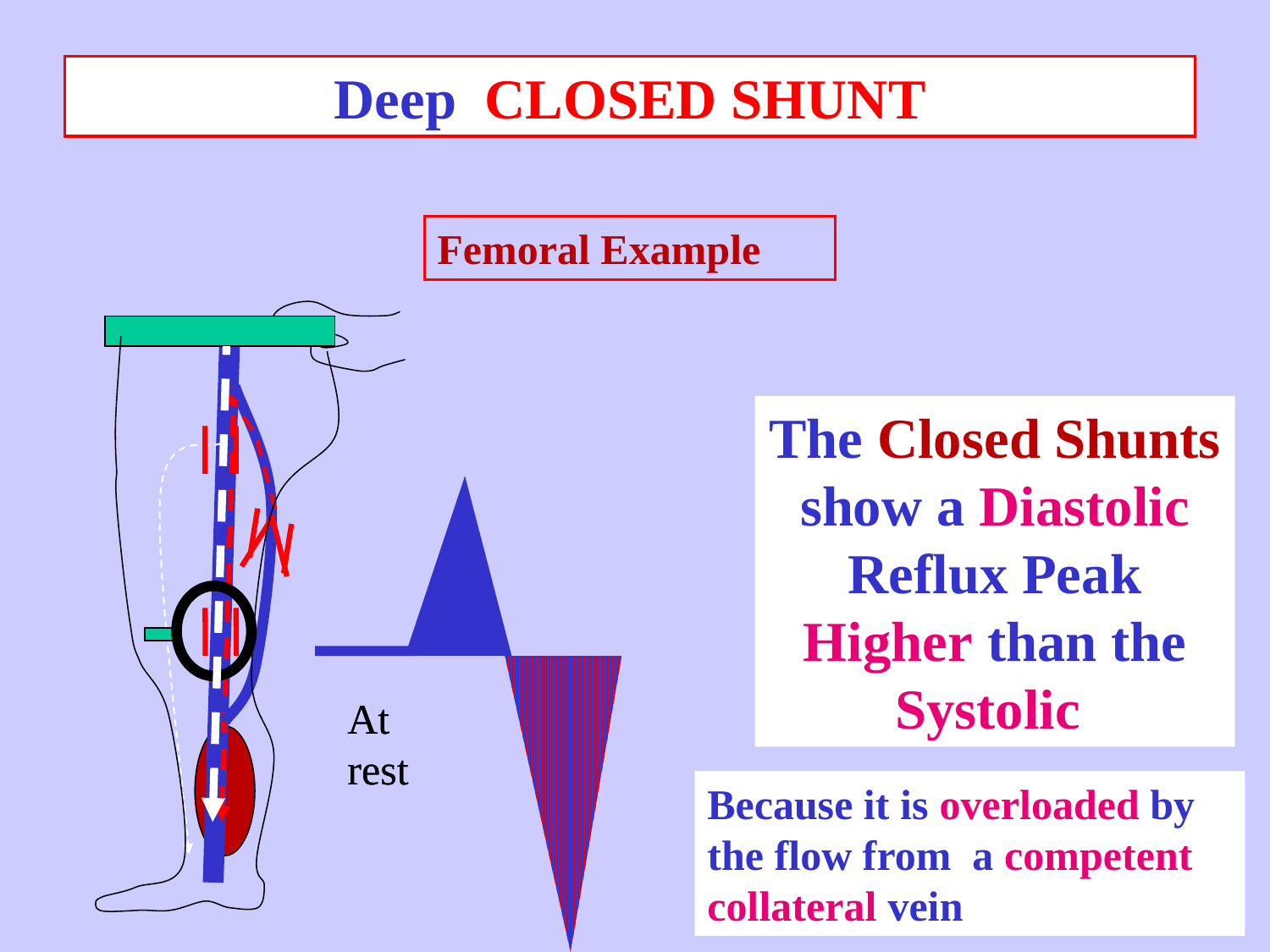

Deep  CLOSED SHUNT
Femoral Example

The Closed Shunts show a Diastolic Reflux Peak Higher than the Systolic

At rest
At rest

Because it is overloaded by the flow from  a competent collateral vein